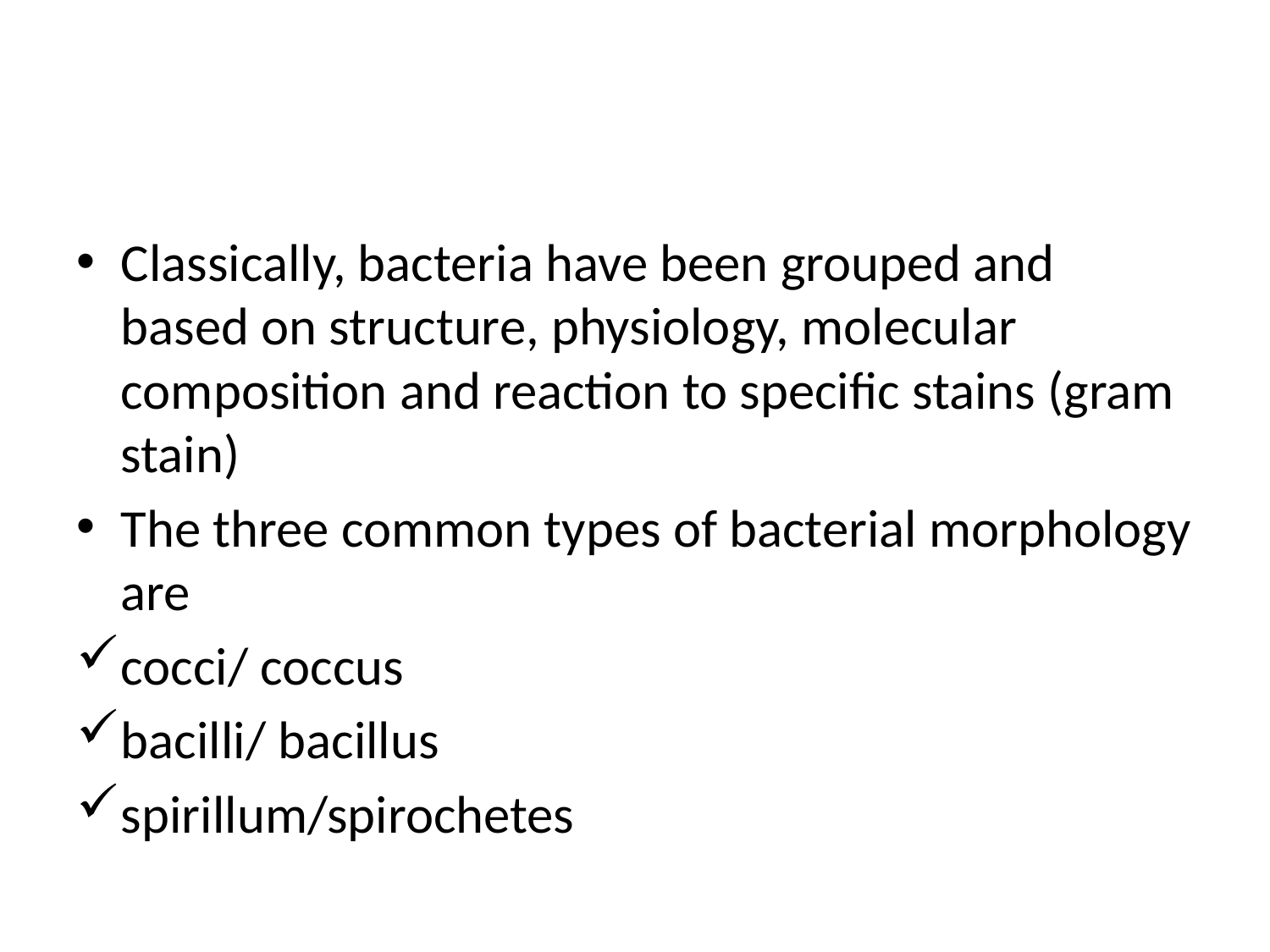

#
Classically, bacteria have been grouped and based on structure, physiology, molecular composition and reaction to specific stains (gram stain)
The three common types of bacterial morphology are
cocci/ coccus
bacilli/ bacillus
spirillum/spirochetes